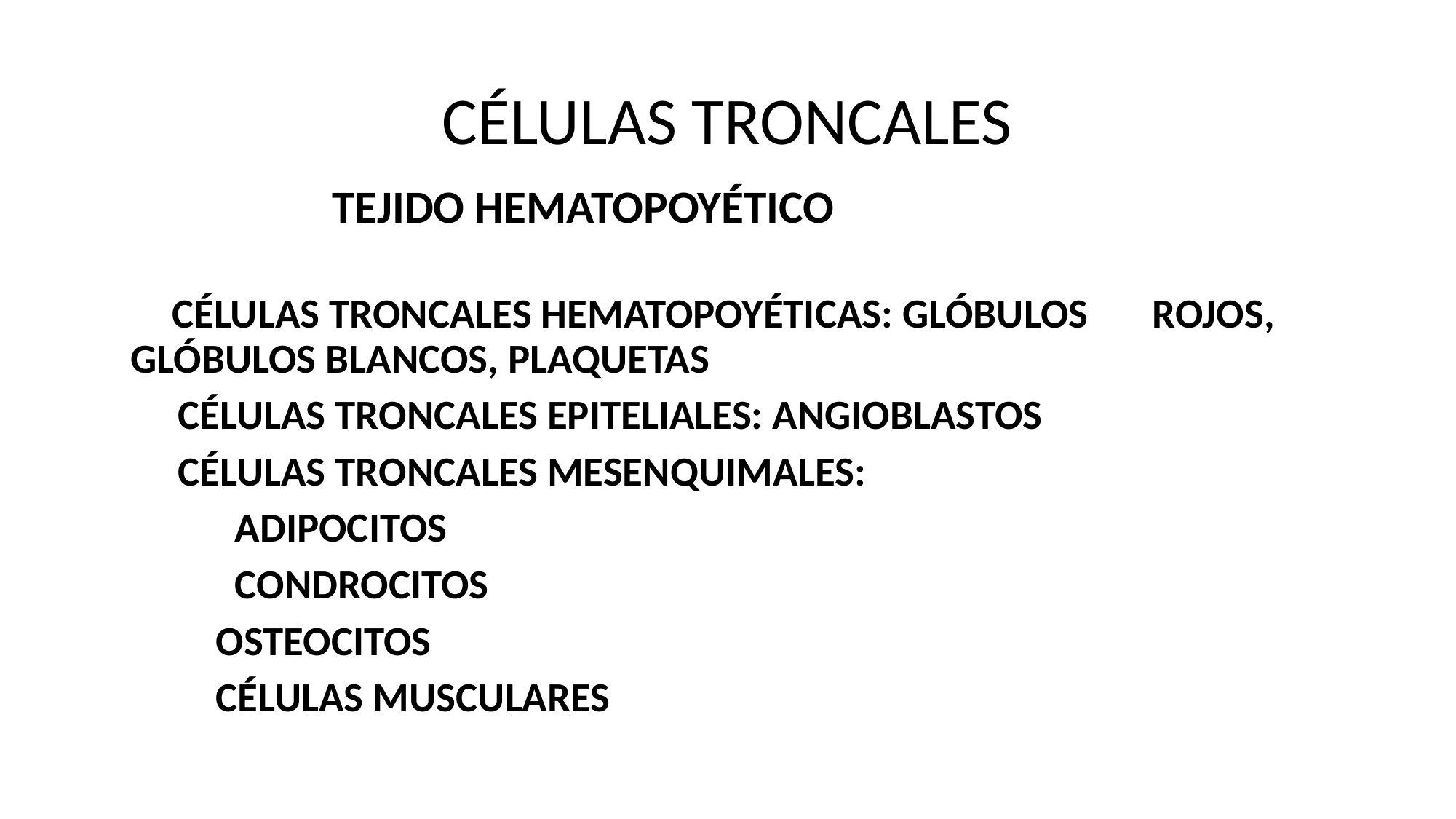

# CÉLULAS TRONCALES
                           TEJIDO HEMATOPOYÉTICO

     CÉLULAS TRONCALES HEMATOPOYÉTICAS: GLÓBULOS 	ROJOS, GLÓBULOS BLANCOS, PLAQUETAS
     CÉLULAS TRONCALES EPITELIALES: ANGIOBLASTOS
     CÉLULAS TRONCALES MESENQUIMALES:
           ADIPOCITOS
           CONDROCITOS
	OSTEOCITOS
	CÉLULAS MUSCULARES